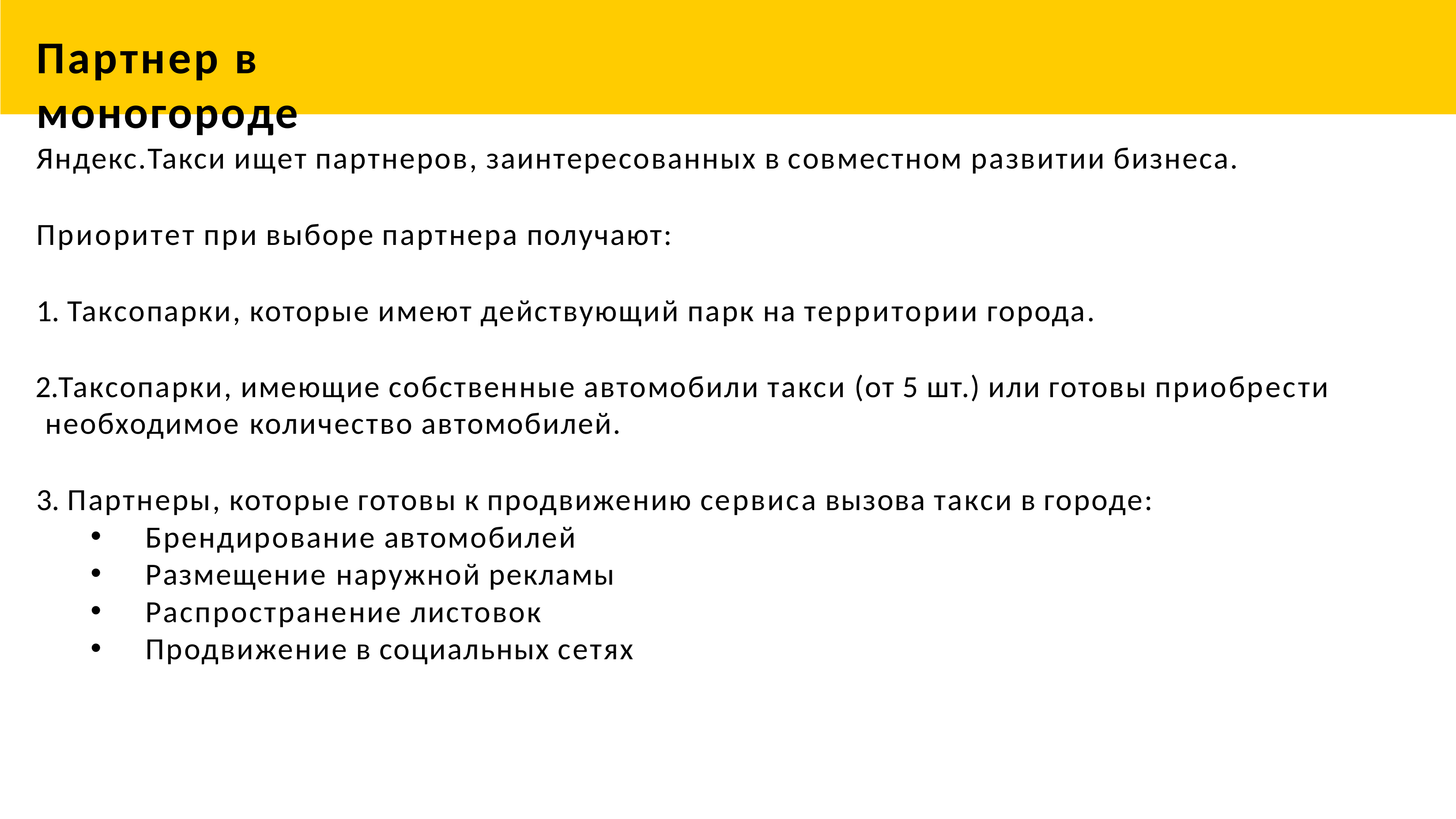

# Партнер в моногороде
Яндекс.Такси ищет партнеров, заинтересованных в совместном развитии бизнеса.

Приоритет при выборе партнера получают:

Таксопарки, которые имеют действующий парк на территории города.

Таксопарки, имеющие собственные автомобили такси (от 5 шт.) или готовы приобрести  необходимое количество автомобилей.

Партнеры, которые готовы к продвижению сервиса вызова такси в городе:
Брендирование автомобилей
Размещение наружной рекламы
Распространение листовок
Продвижение в социальных сетях